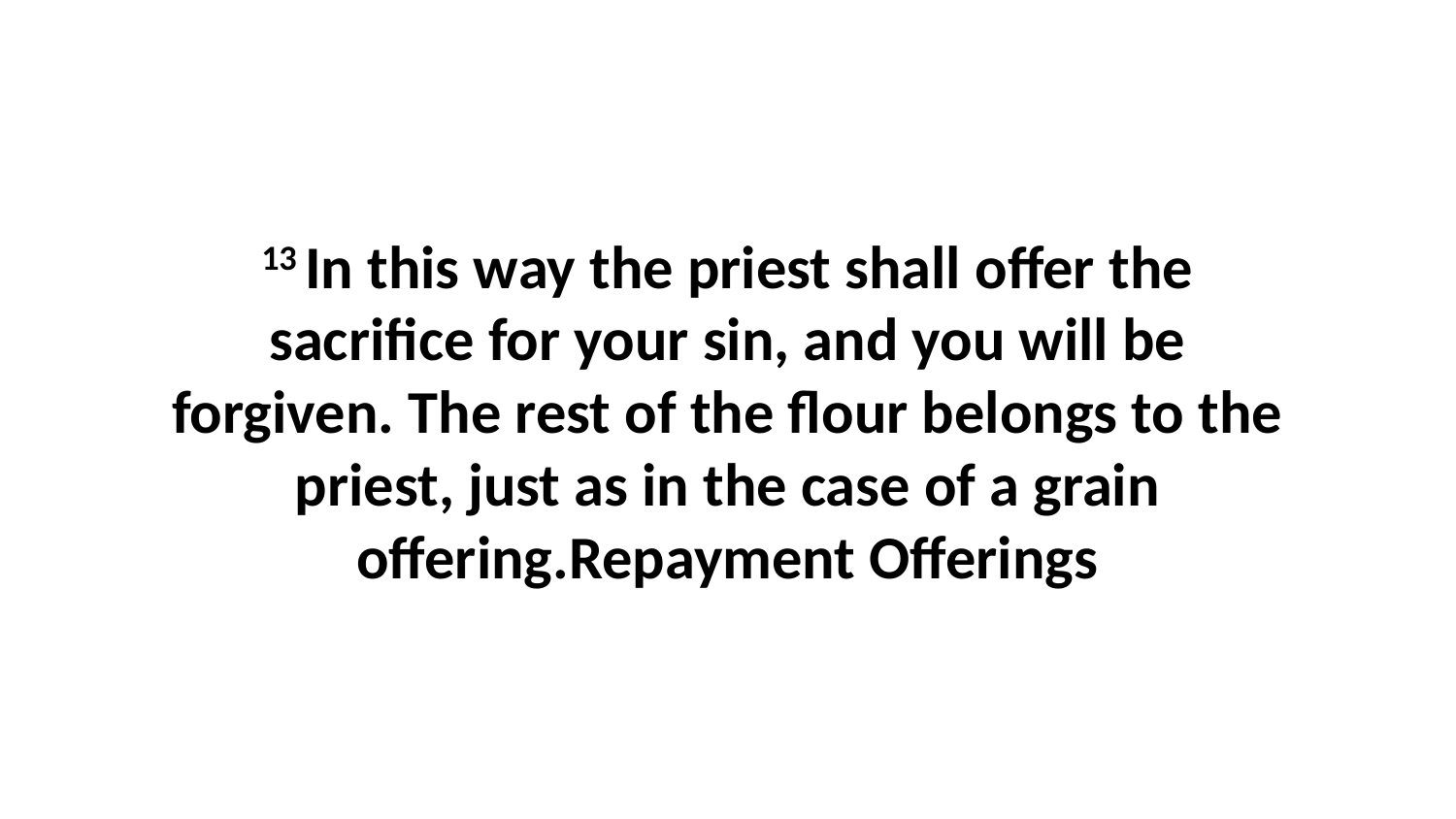

13 In this way the priest shall offer the sacrifice for your sin, and you will be forgiven. The rest of the flour belongs to the priest, just as in the case of a grain offering.Repayment Offerings